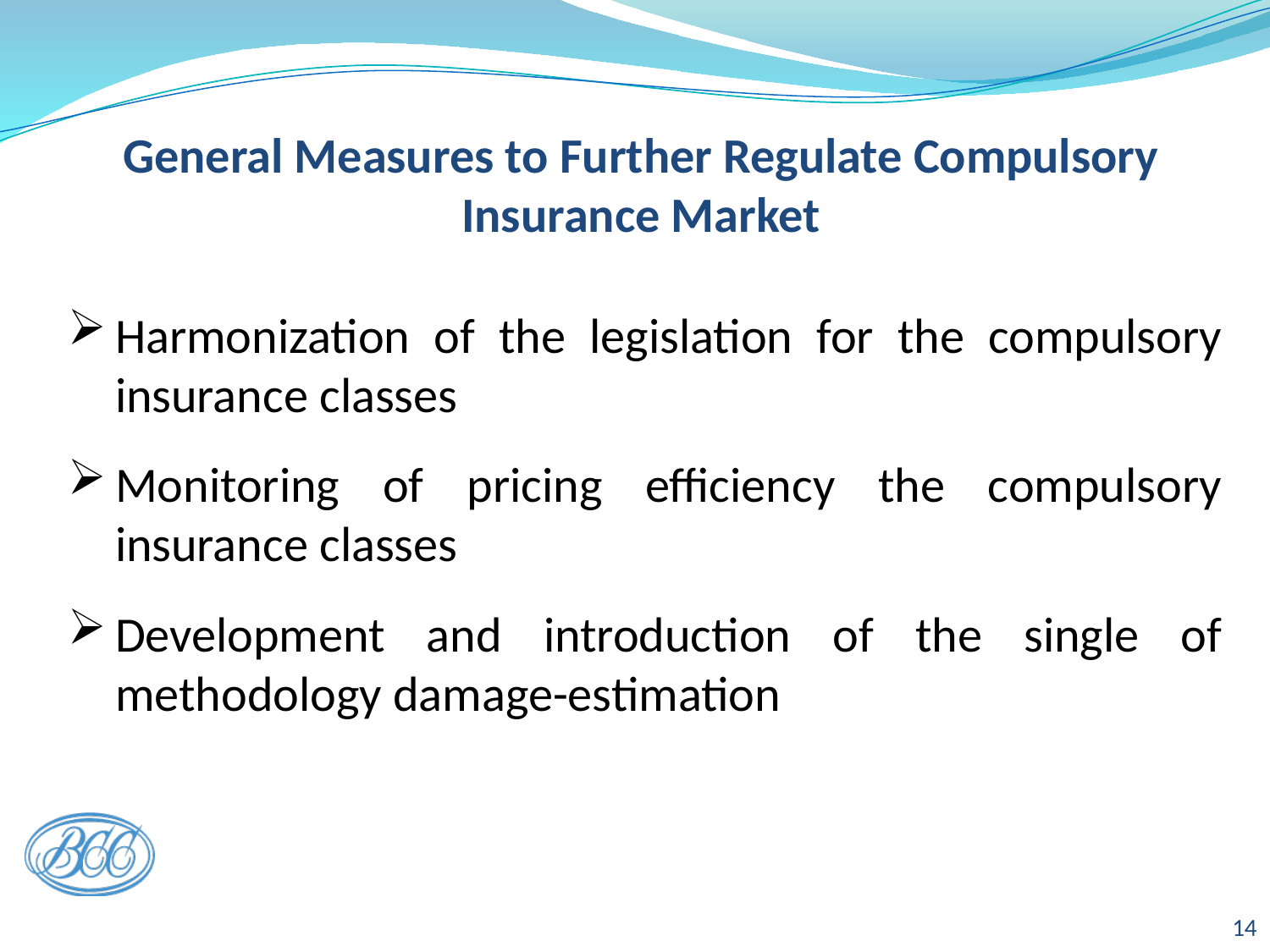

# General Measures to Further Regulate Compulsory Insurance Market
Harmonization of the legislation for the compulsory insurance classes
Monitoring of pricing efficiency the compulsory insurance classes
Development and introduction of the single of methodology damage-estimation
14